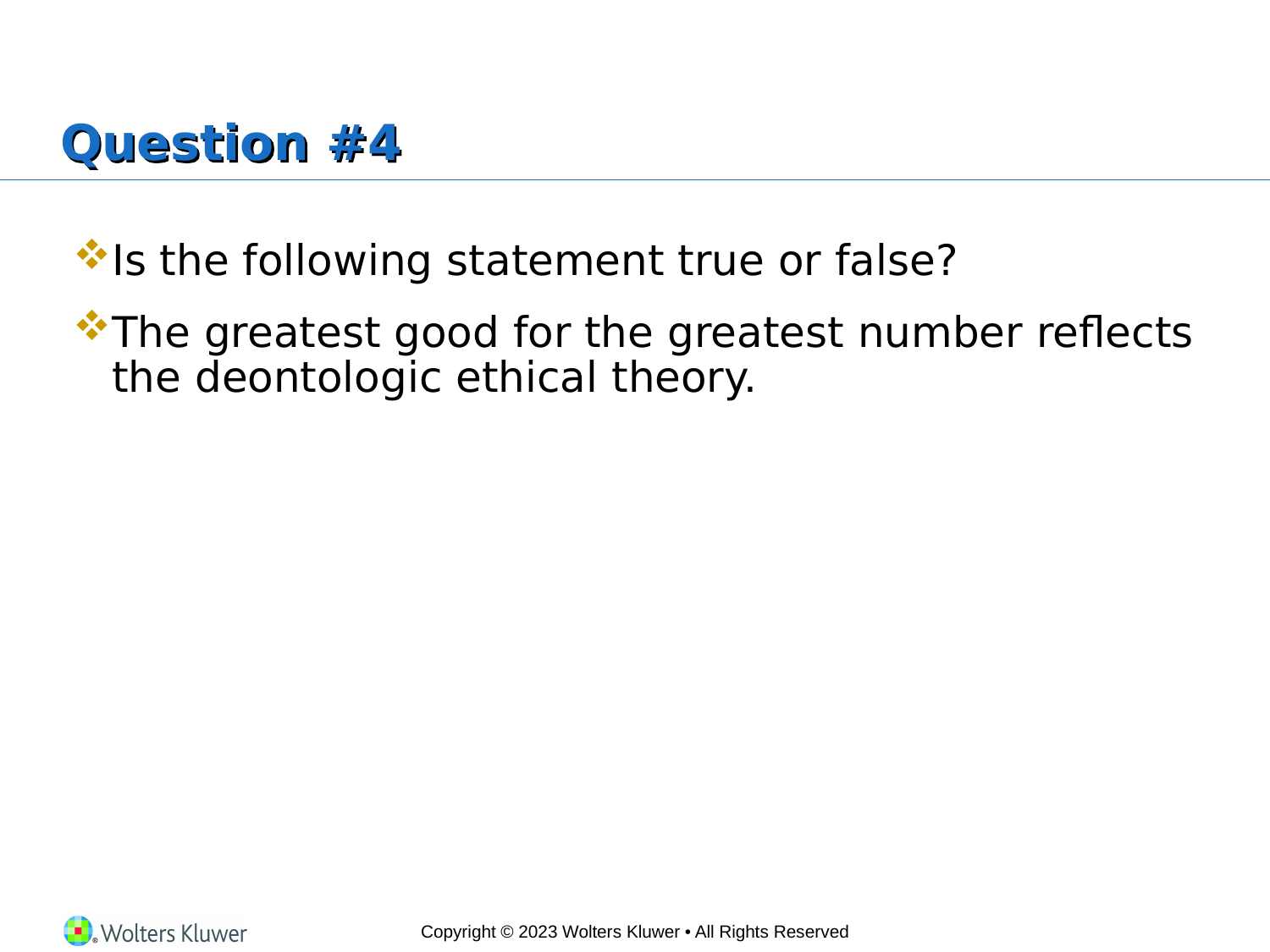

# Question #4
Is the following statement true or false?
The greatest good for the greatest number reflects the deontologic ethical theory.